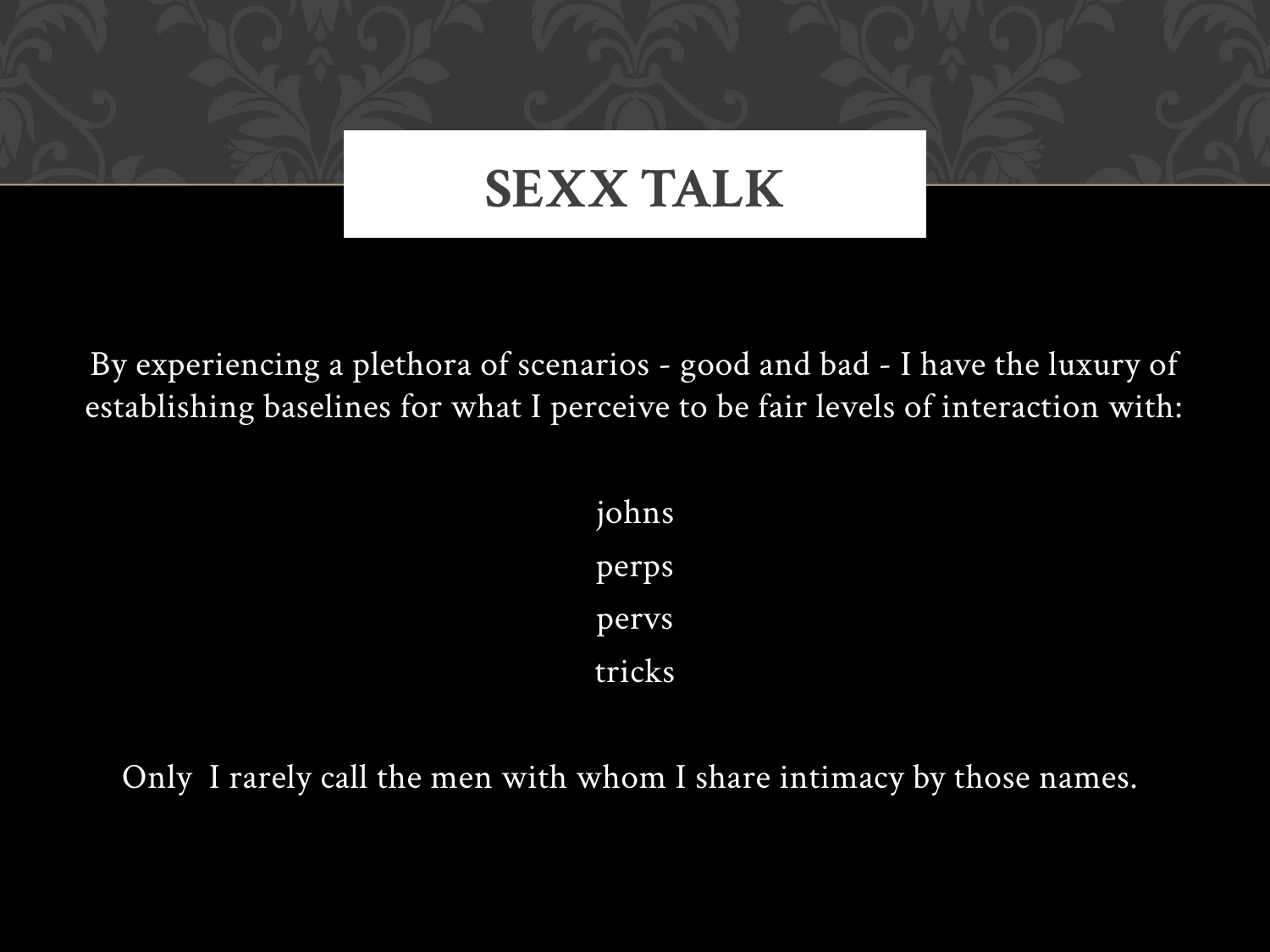

# Sexx talk

By experiencing a plethora of scenarios - good and bad - I have the luxury of establishing baselines for what I perceive to be fair levels of interaction with:

johns
perps
pervs
tricks

Only  I rarely call the men with whom I share intimacy by those names.